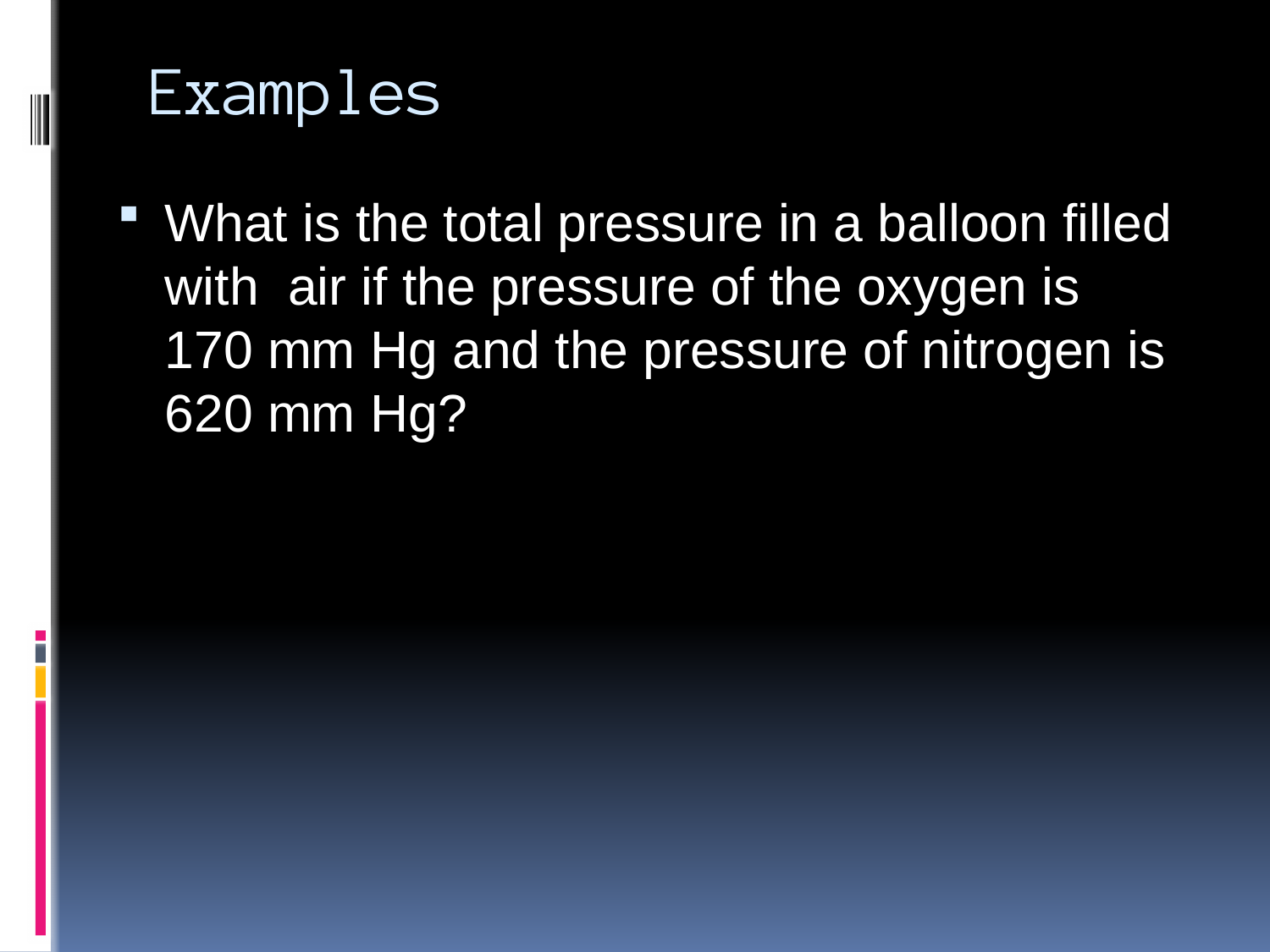

# Examples
What is the total pressure in a balloon filled with  air if the pressure of the oxygen is 170 mm Hg and the pressure of nitrogen is 620 mm Hg?